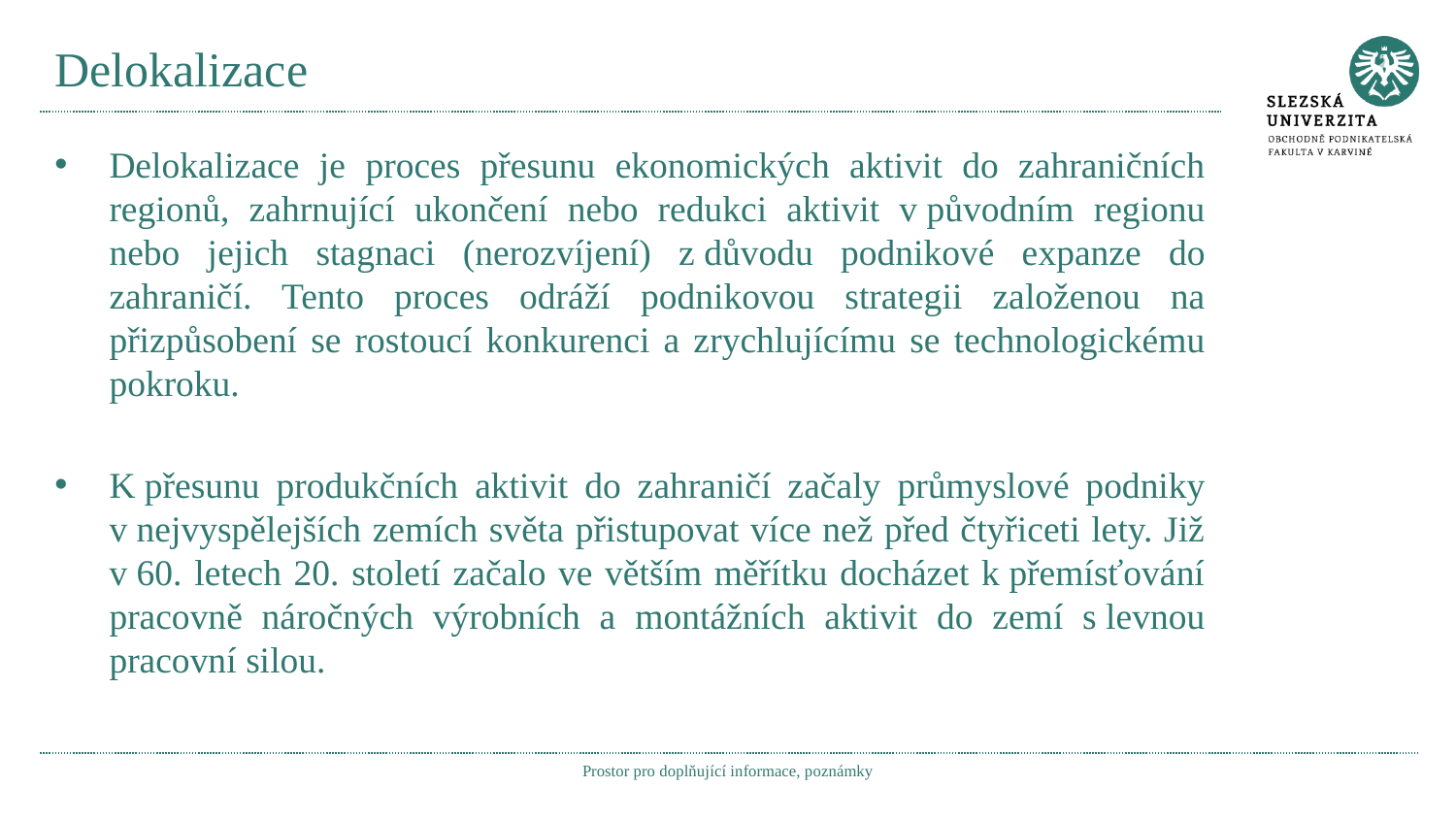

# Delokalizace
Delokalizace je proces přesunu ekonomických aktivit do zahraničních regionů, zahrnující ukončení nebo redukci aktivit v původním regionu nebo jejich stagnaci (nerozvíjení) z důvodu podnikové expanze do zahraničí. Tento proces odráží podnikovou strategii založenou na přizpůsobení se rostoucí konkurenci a zrychlujícímu se technologickému pokroku.

K přesunu produkčních aktivit do zahraničí začaly průmyslové podniky v nejvyspělejších zemích světa přistupovat více než před čtyřiceti lety. Již v 60. letech 20. století začalo ve větším měřítku docházet k přemísťování pracovně náročných výrobních a montážních aktivit do zemí s levnou pracovní silou.
Prostor pro doplňující informace, poznámky